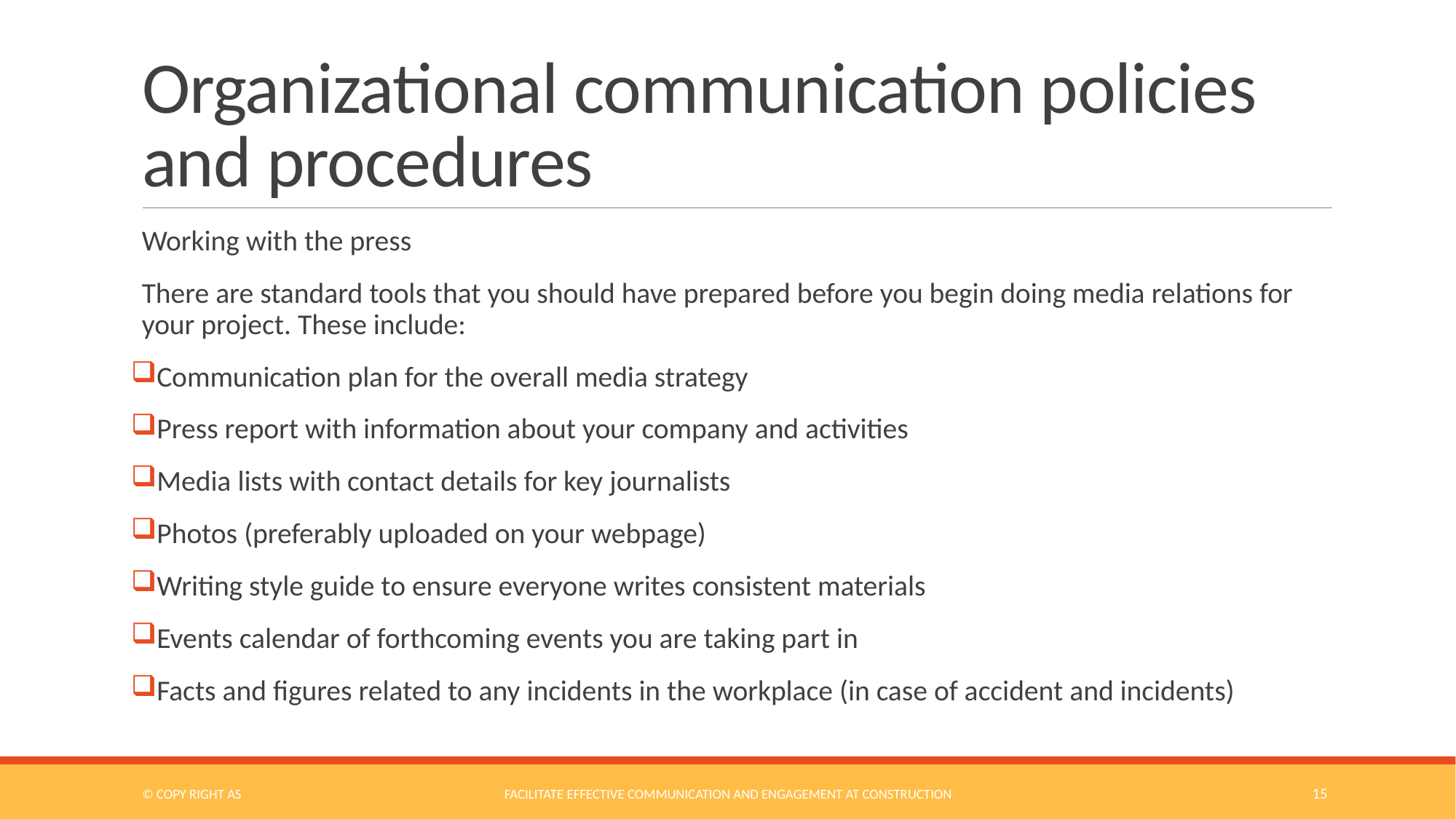

# Organizational communication policies and procedures
Working with the press
There are standard tools that you should have prepared before you begin doing media relations for your project. These include:
Communication plan for the overall media strategy
Press report with information about your company and activities
Media lists with contact details for key journalists
Photos (preferably uploaded on your webpage)
Writing style guide to ensure everyone writes consistent materials
Events calendar of forthcoming events you are taking part in
Facts and figures related to any incidents in the workplace (in case of accident and incidents)
© COPY RIGHT AS
Facilitate Effective Communication and Engagement at Construction
15